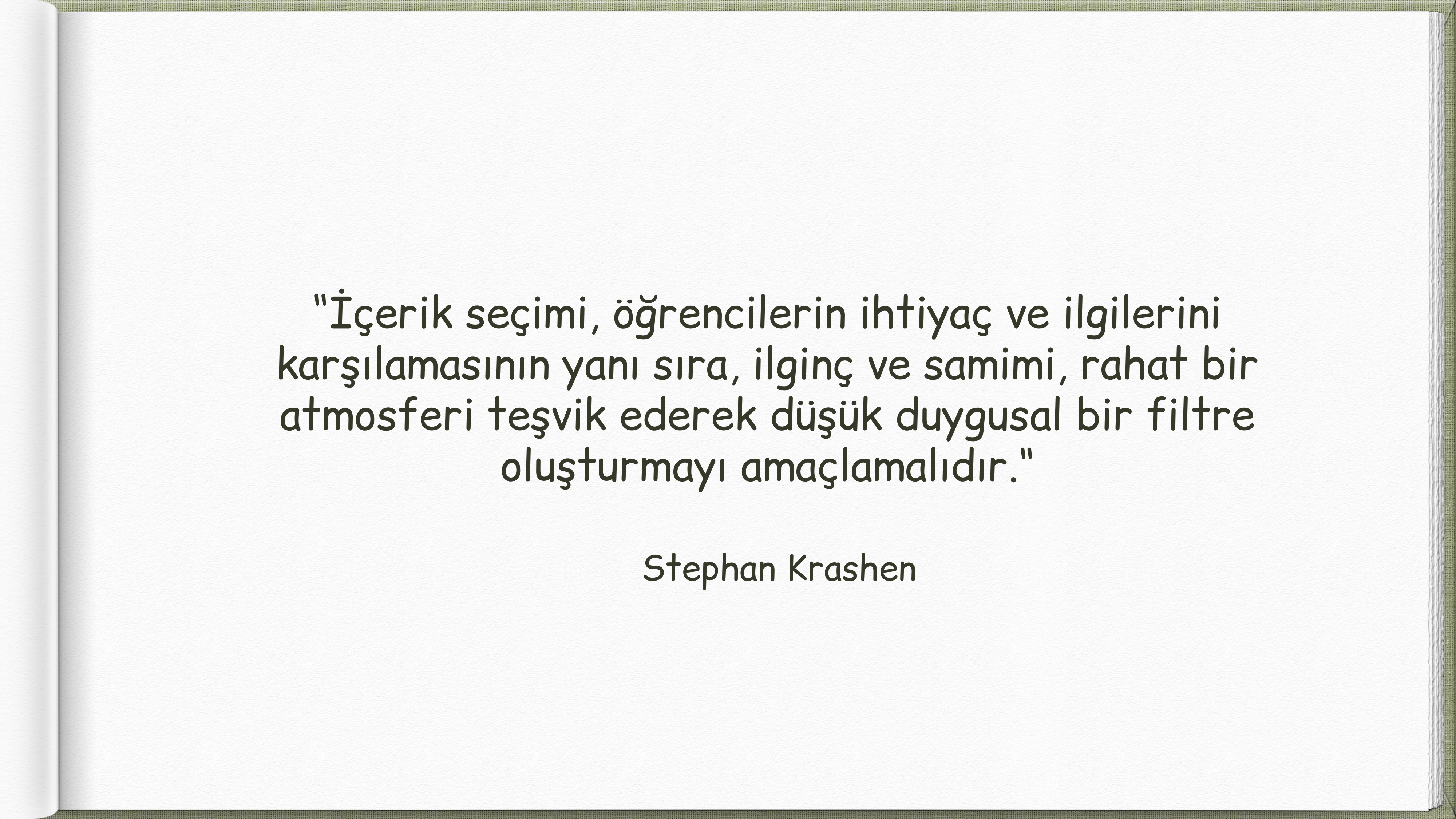

“İçerik seçimi, öğrencilerin ihtiyaç ve ilgilerini karşılamasının yanı sıra, ilginç ve samimi, rahat bir atmosferi teşvik ederek düşük duygusal bir filtre oluşturmayı amaçlamalıdır.“
                   Stephan Krashen